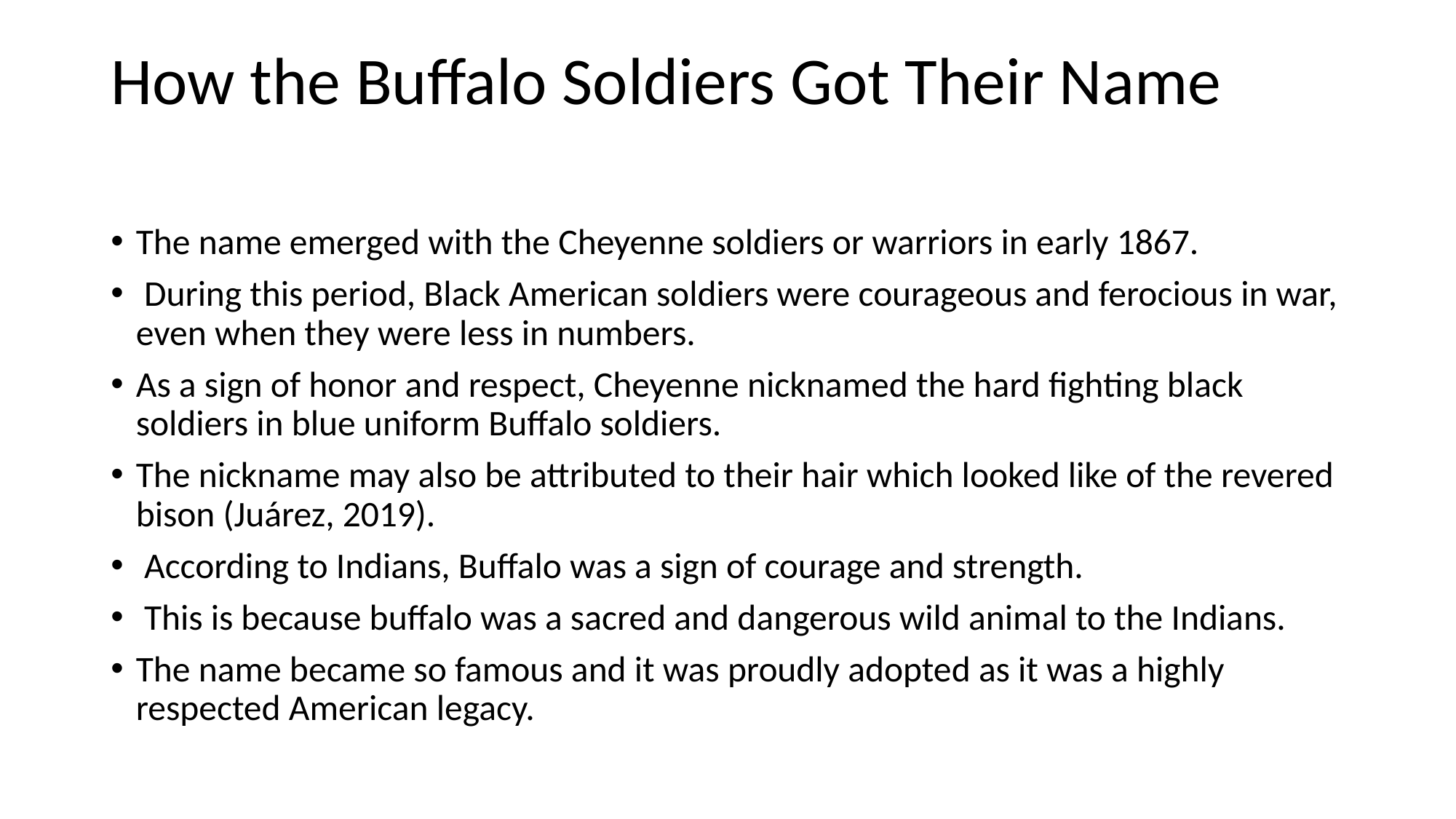

# How the Buffalo Soldiers Got Their Name
The name emerged with the Cheyenne soldiers or warriors in early 1867.
 During this period, Black American soldiers were courageous and ferocious in war, even when they were less in numbers.
As a sign of honor and respect, Cheyenne nicknamed the hard fighting black soldiers in blue uniform Buffalo soldiers.
The nickname may also be attributed to their hair which looked like of the revered bison (Juárez, 2019).
 According to Indians, Buffalo was a sign of courage and strength.
 This is because buffalo was a sacred and dangerous wild animal to the Indians.
The name became so famous and it was proudly adopted as it was a highly respected American legacy.